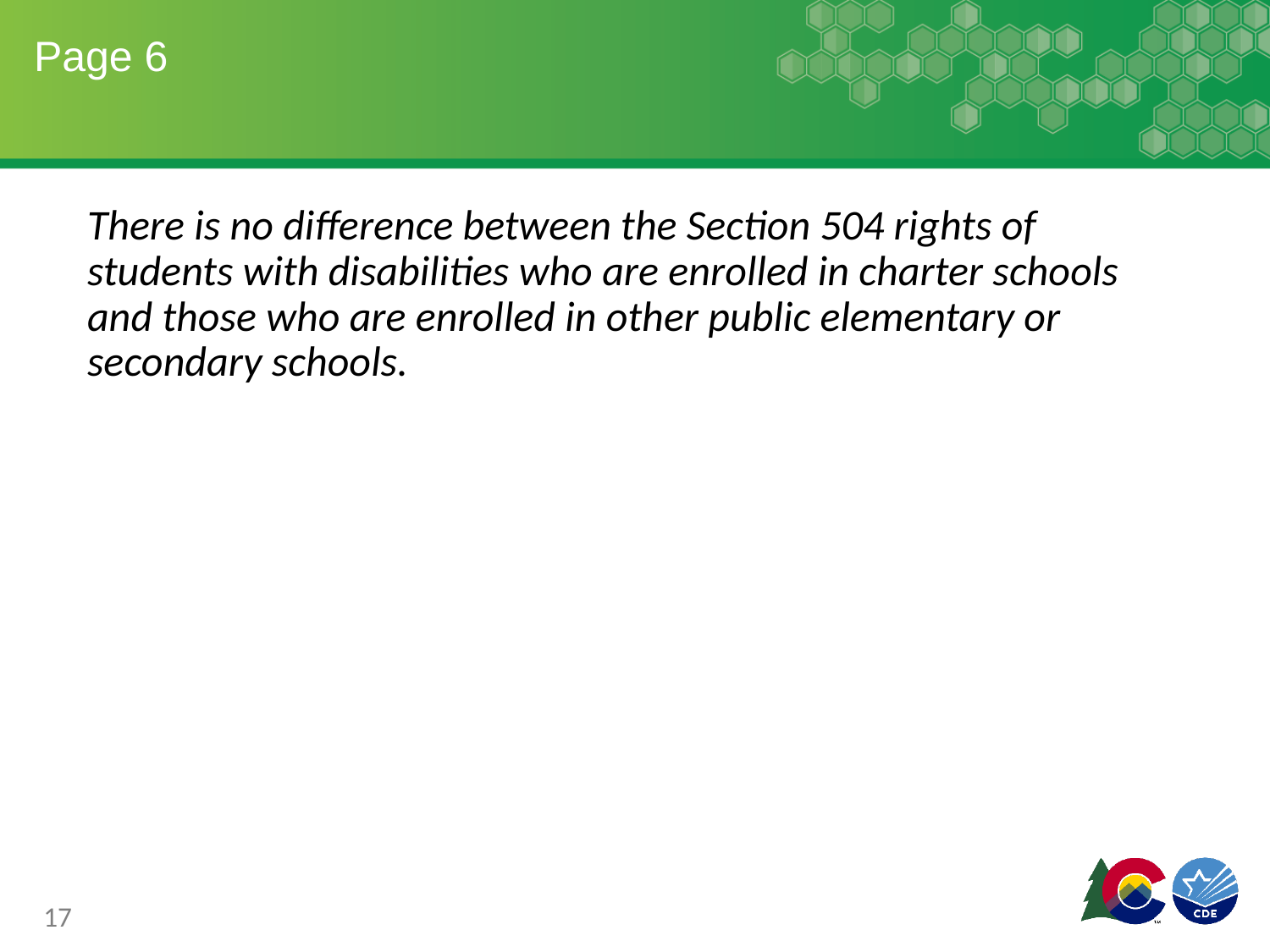

# Page 6
There is no difference between the Section 504 rights of students with disabilities who are enrolled in charter schools and those who are enrolled in other public elementary or secondary schools.
17